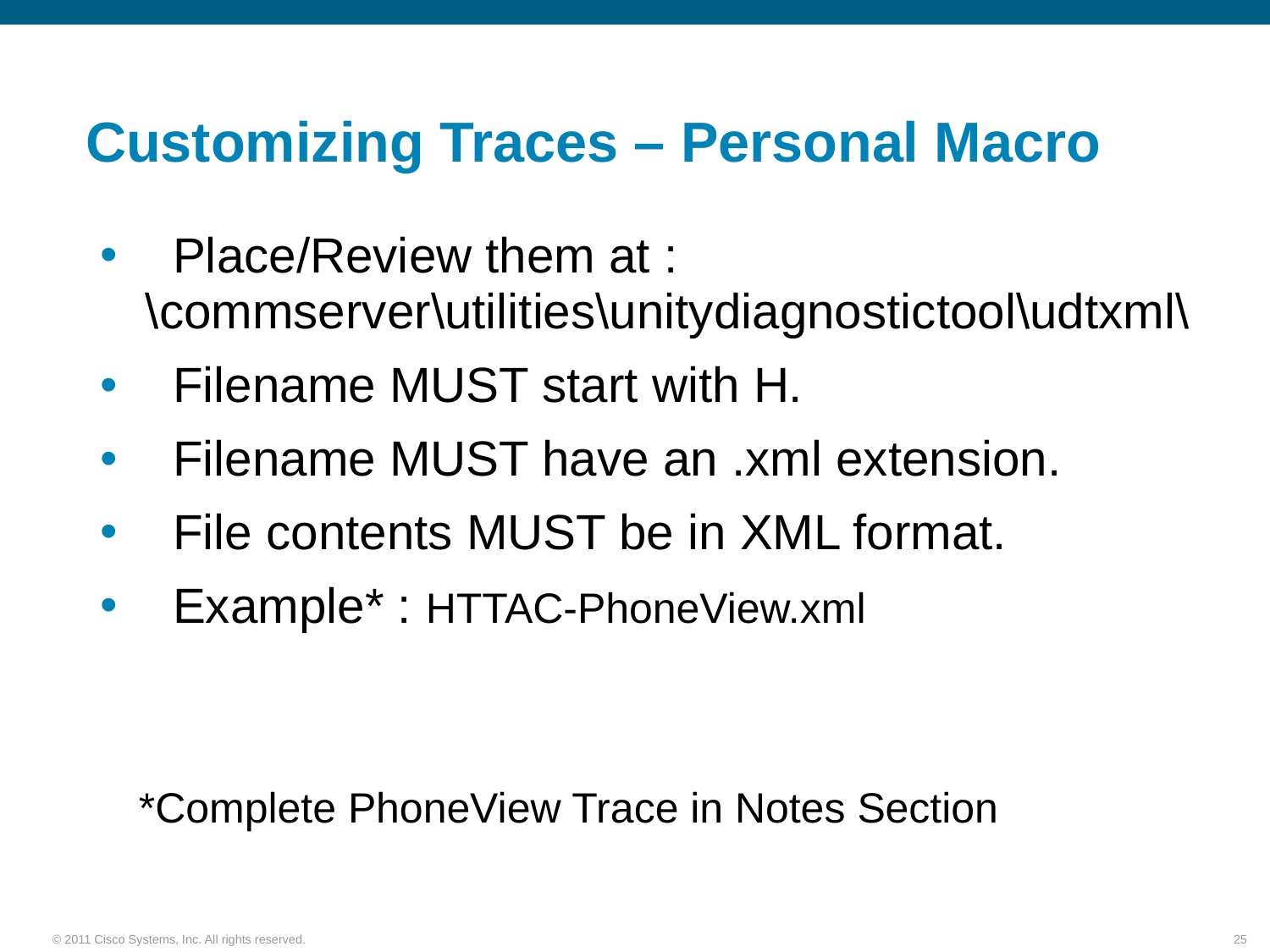

# Customizing Traces – Personal Macro
  Place/Review them at :
\commserver\utilities\unitydiagnostictool\udtxml\
  Filename MUST start with H.
  Filename MUST have an .xml extension.
  File contents MUST be in XML format.
  Example* : HTTAC-PhoneView.xml

*Complete PhoneView Trace in Notes Section